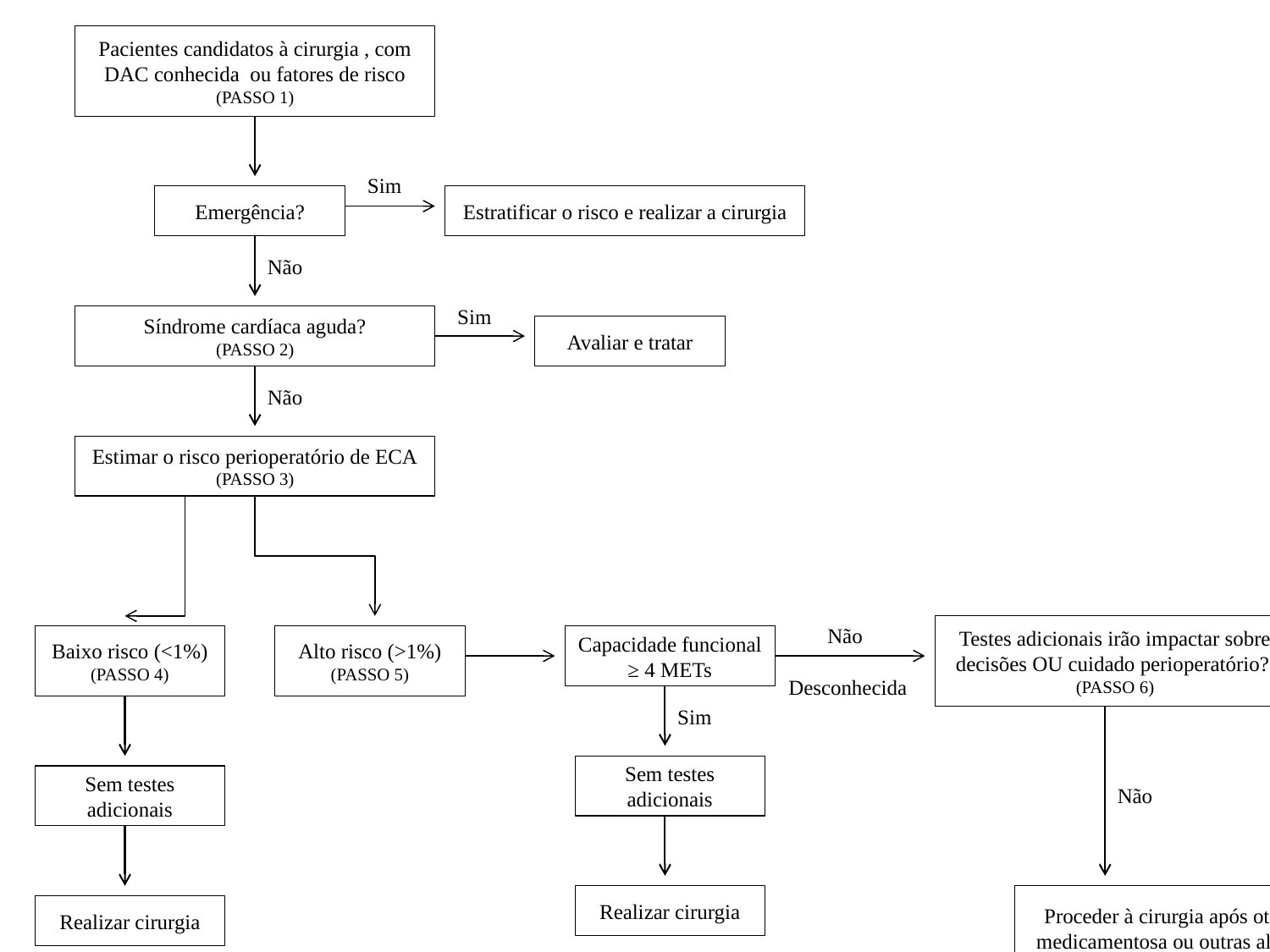

Pacientes candidatos à cirurgia , com DAC conhecida  ou fatores de risco
(PASSO 1)
Sim
Emergência?
Estratificar o risco e realizar a cirurgia
Não
Sim

Síndrome cardíaca aguda?
(PASSO 2)

Avaliar e tratar
Não

Estimar o risco perioperatório de ECA
(PASSO 3)

Não
Testes adicionais irão impactar sobre decisões OU cuidado perioperatório?
(PASSO 6)
Baixo risco (<1%)
(PASSO 4)
Alto risco (>1%)
(PASSO 5)
Capacidade funcional ≥ 4 METs
Teste de stress farmacológico
Sim
Desconhecida
Sim
Normal
Anormal
Sem testes adicionais
Sem testes adicionais
Não
Realizar cirurgia
Proceder à cirurgia após otimização medicamentosa ou outras alternativas (Tratamento não invasivo, paliação,)
(PASSO 7)
Realizar cirurgia
Revascularização coronariana